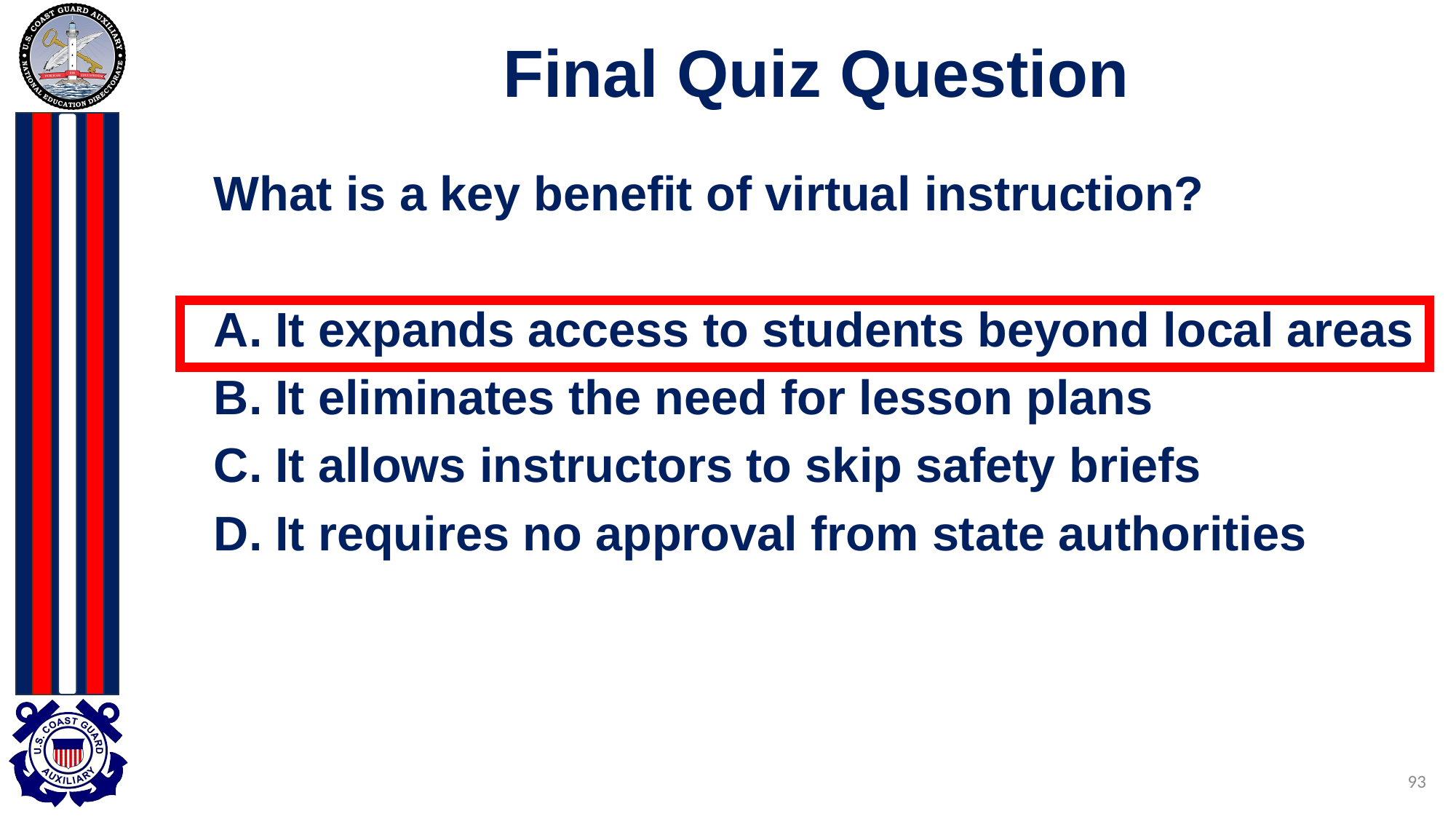

# Final Quiz Question
What is a key benefit of virtual instruction?

It expands access to students beyond local areas
It eliminates the need for lesson plans
It allows instructors to skip safety briefs
It requires no approval from state authorities

93